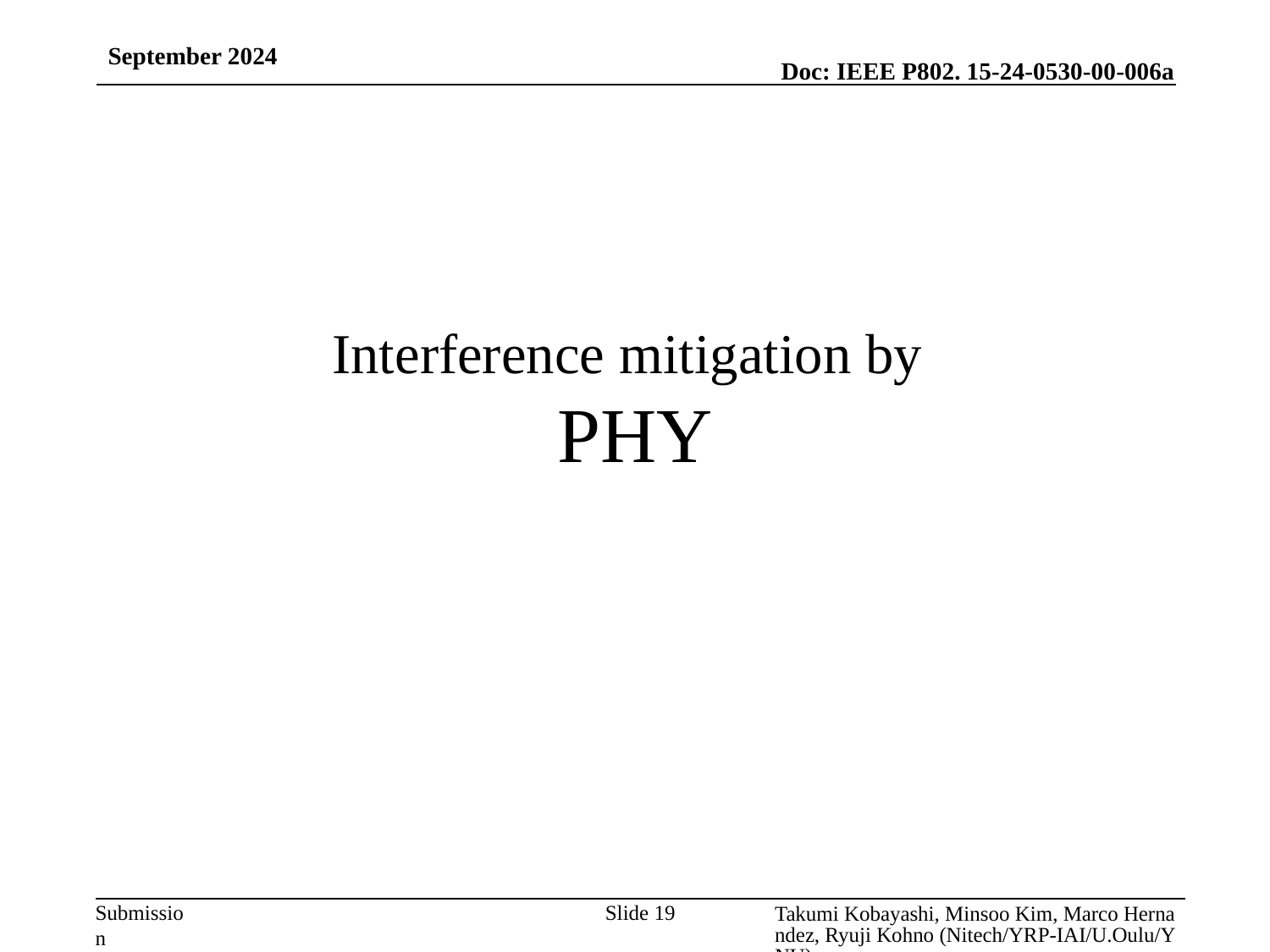

September 2024
# Interference mitigation by PHY

Takumi Kobayashi, Minsoo Kim, Marco Hernandez, Ryuji Kohno (Nitech/YRP-IAI/U.Oulu/YNU)
Slide 19